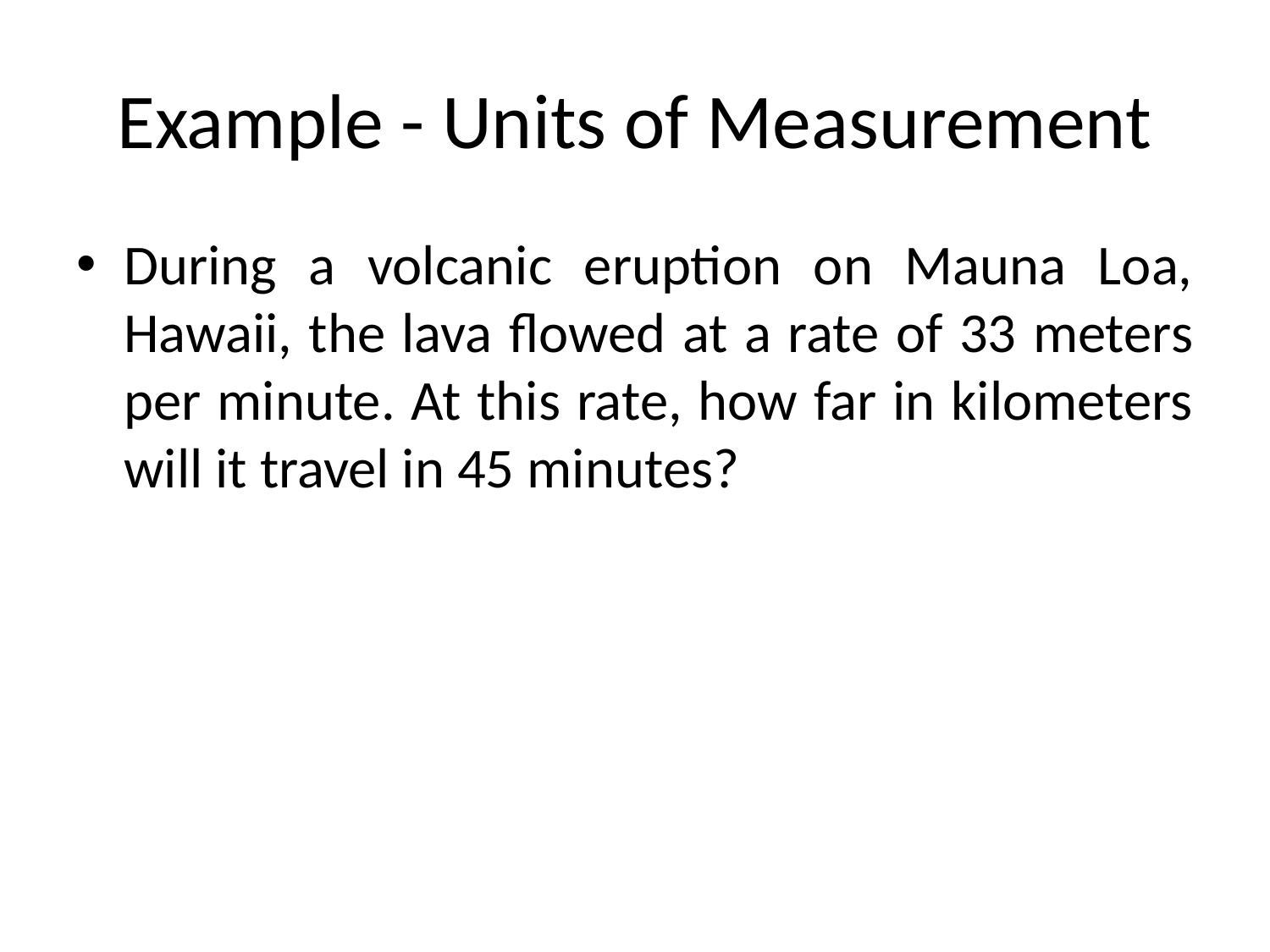

# Example - Units of Measurement
During a volcanic eruption on Mauna Loa, Hawaii, the lava flowed at a rate of 33 meters per minute. At this rate, how far in kilometers will it travel in 45 minutes?